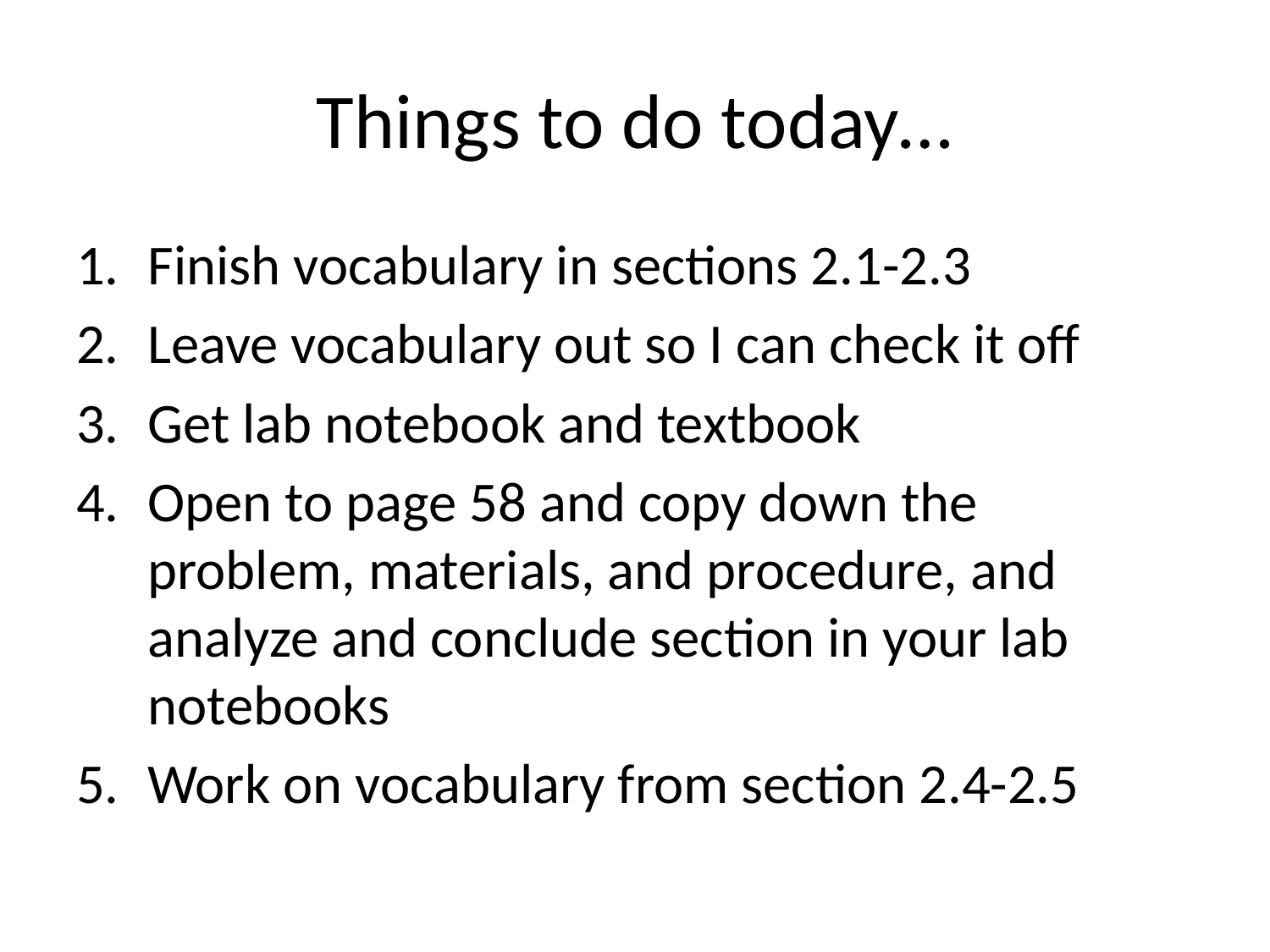

# Things to do today…
Finish vocabulary in sections 2.1-2.3
Leave vocabulary out so I can check it off
Get lab notebook and textbook
Open to page 58 and copy down the problem, materials, and procedure, and analyze and conclude section in your lab notebooks
Work on vocabulary from section 2.4-2.5